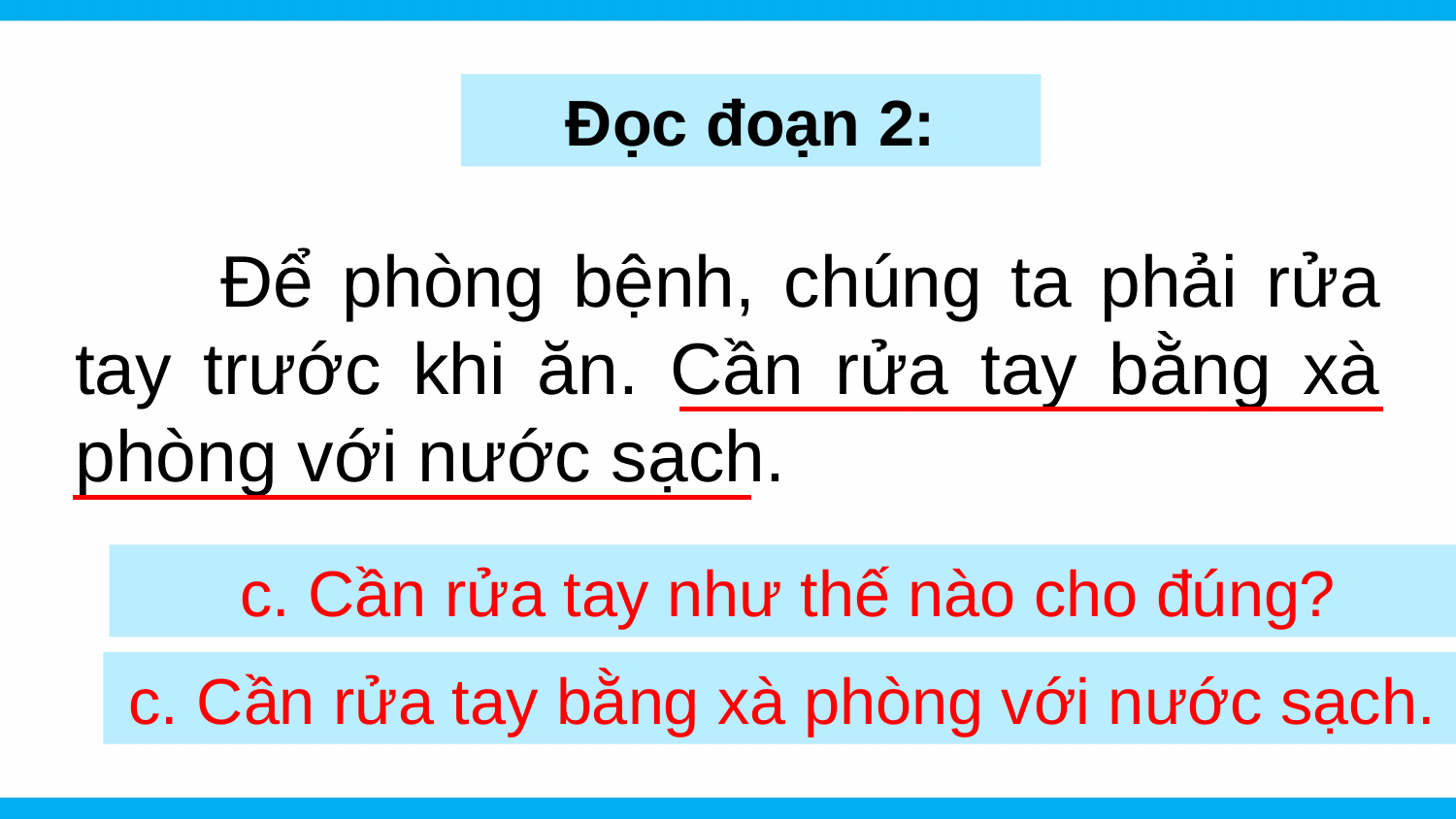

Đọc đoạn 2:
	Để phòng bệnh, chúng ta phải rửa tay trước khi ăn. Cần rửa tay bằng xà phòng với nước sạch.
c. Cần rửa tay như thế nào cho đúng?
c. Cần rửa tay bằng xà phòng với nước sạch.